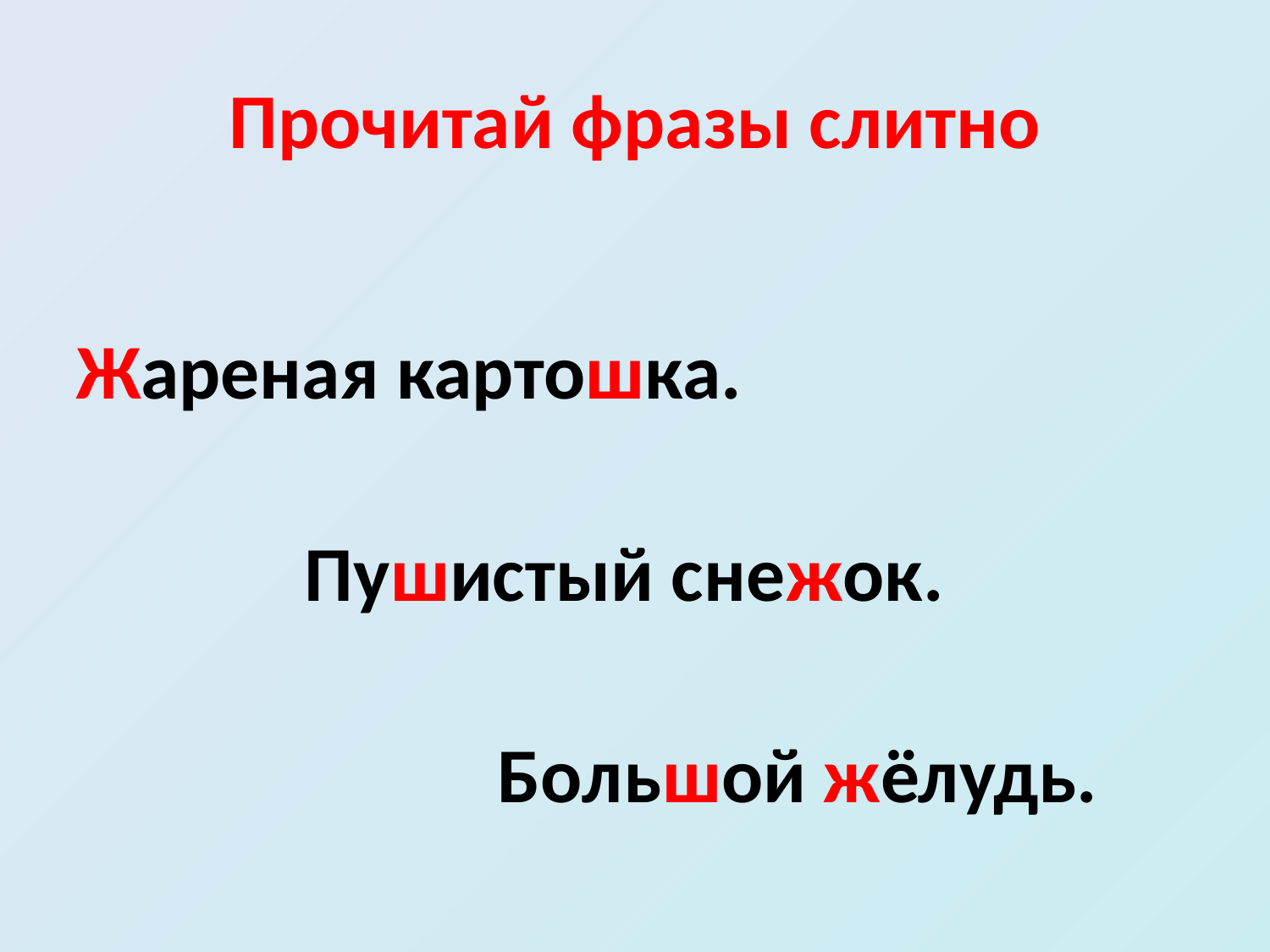

# Прочитай фразы слитно
Жареная картошка.
             Пушистый снежок.
                        Большой жёлудь.